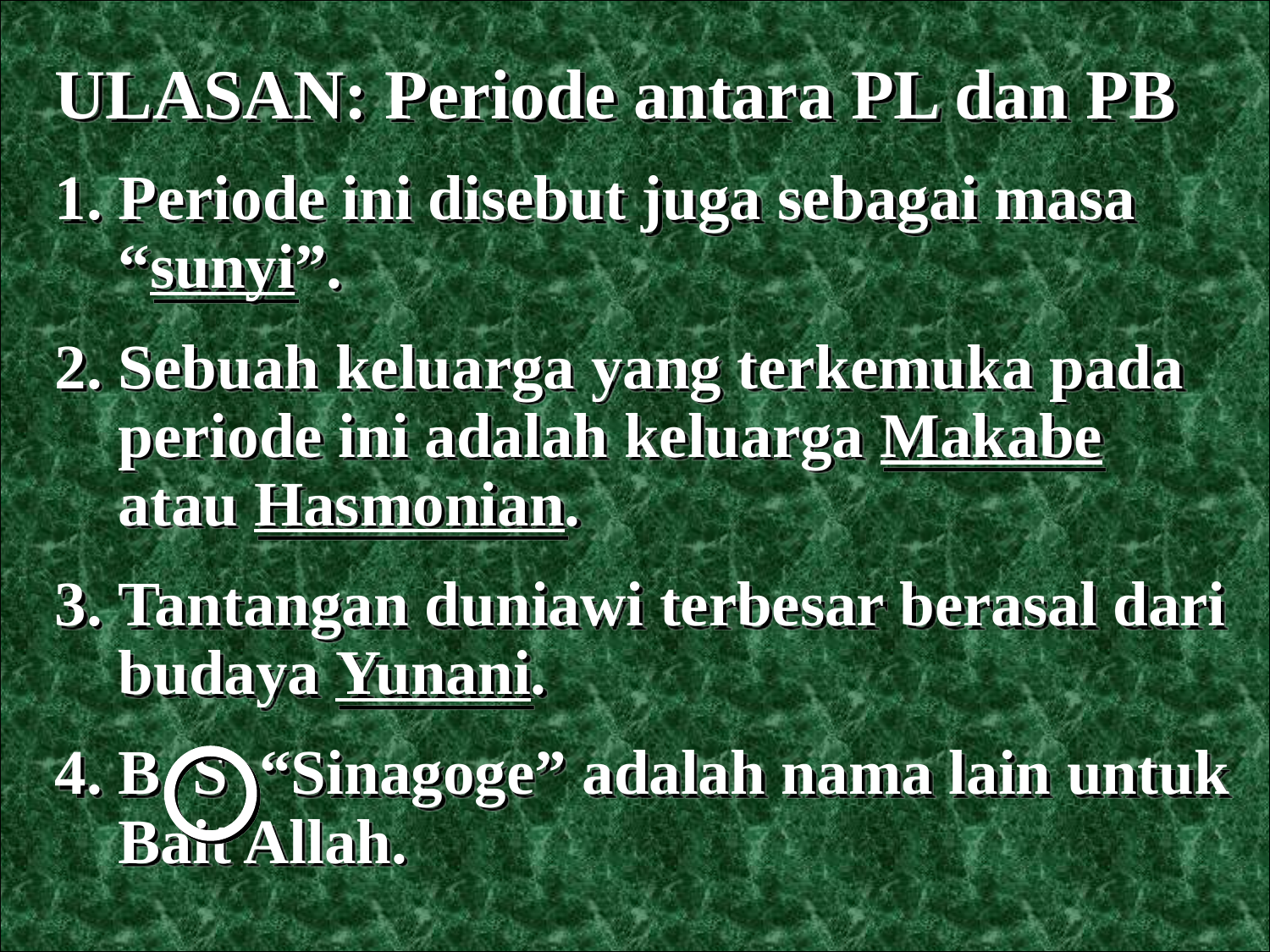

ULASAN: Periode antara PL dan PB
Periode ini disebut juga sebagai masa “sunyi”.
Sebuah keluarga yang terkemuka pada  periode ini adalah keluarga Makabe atau Hasmonian.
Tantangan duniawi terbesar berasal dari budaya Yunani.
B  S  “Sinagoge” adalah nama lain untuk Bait Allah.